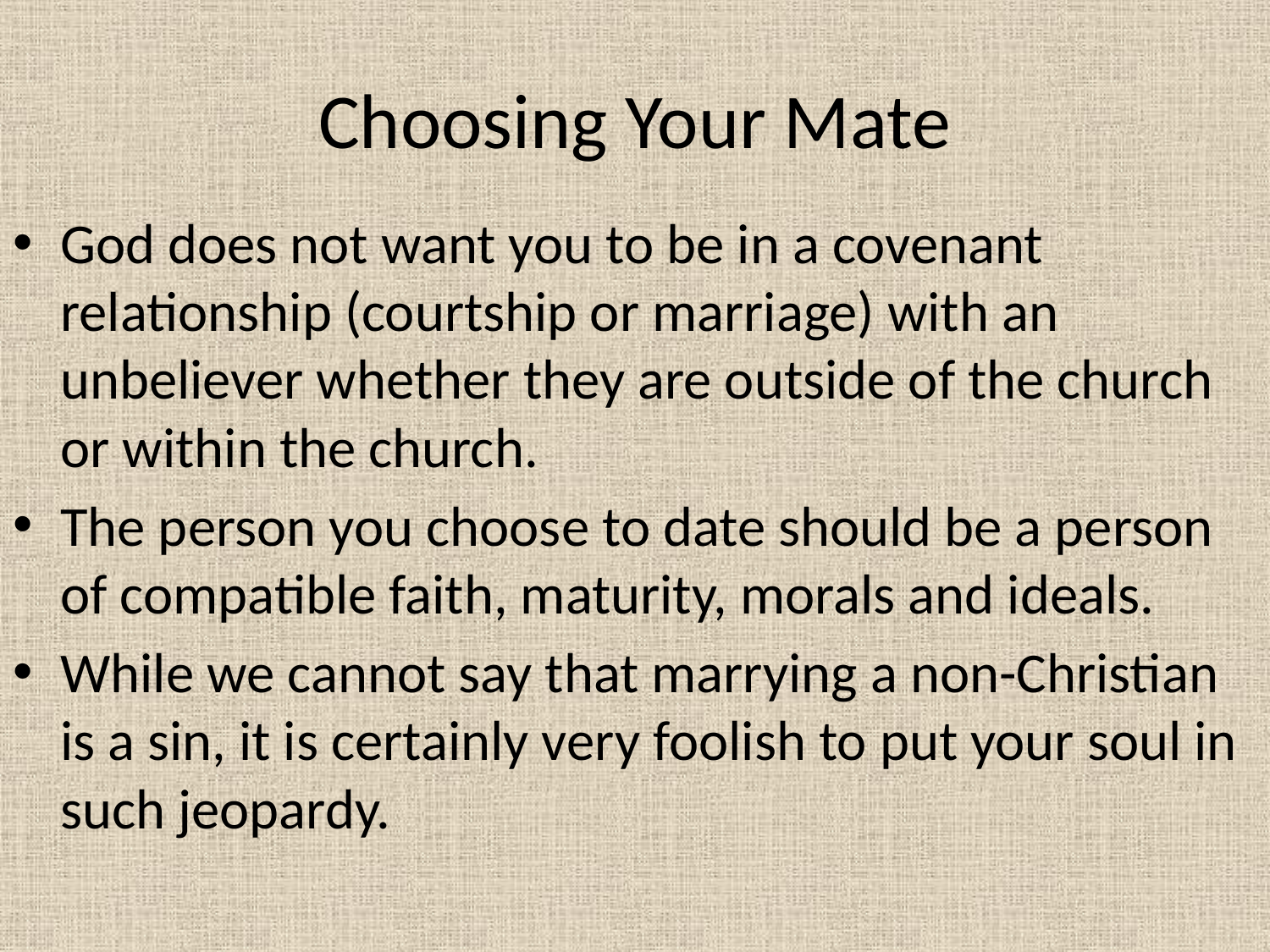

# Choosing Your Mate
God does not want you to be in a covenant relationship (courtship or marriage) with an unbeliever whether they are outside of the church or within the church.
The person you choose to date should be a person of compatible faith, maturity, morals and ideals.
While we cannot say that marrying a non-Christian is a sin, it is certainly very foolish to put your soul in such jeopardy.